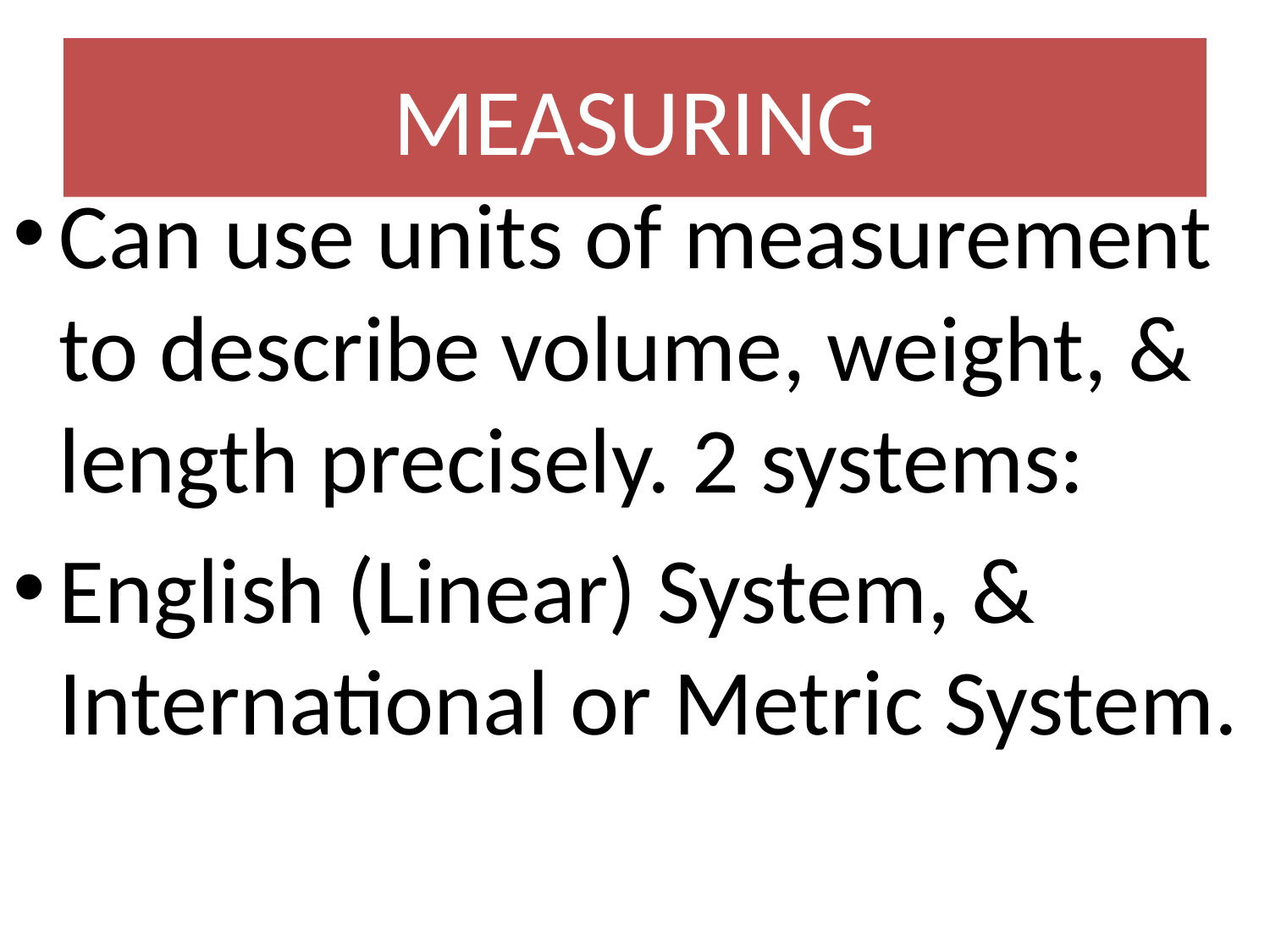

# MEASURING
Can use units of measurement to describe volume, weight, & length precisely. 2 systems:
English (Linear) System, & International or Metric System.